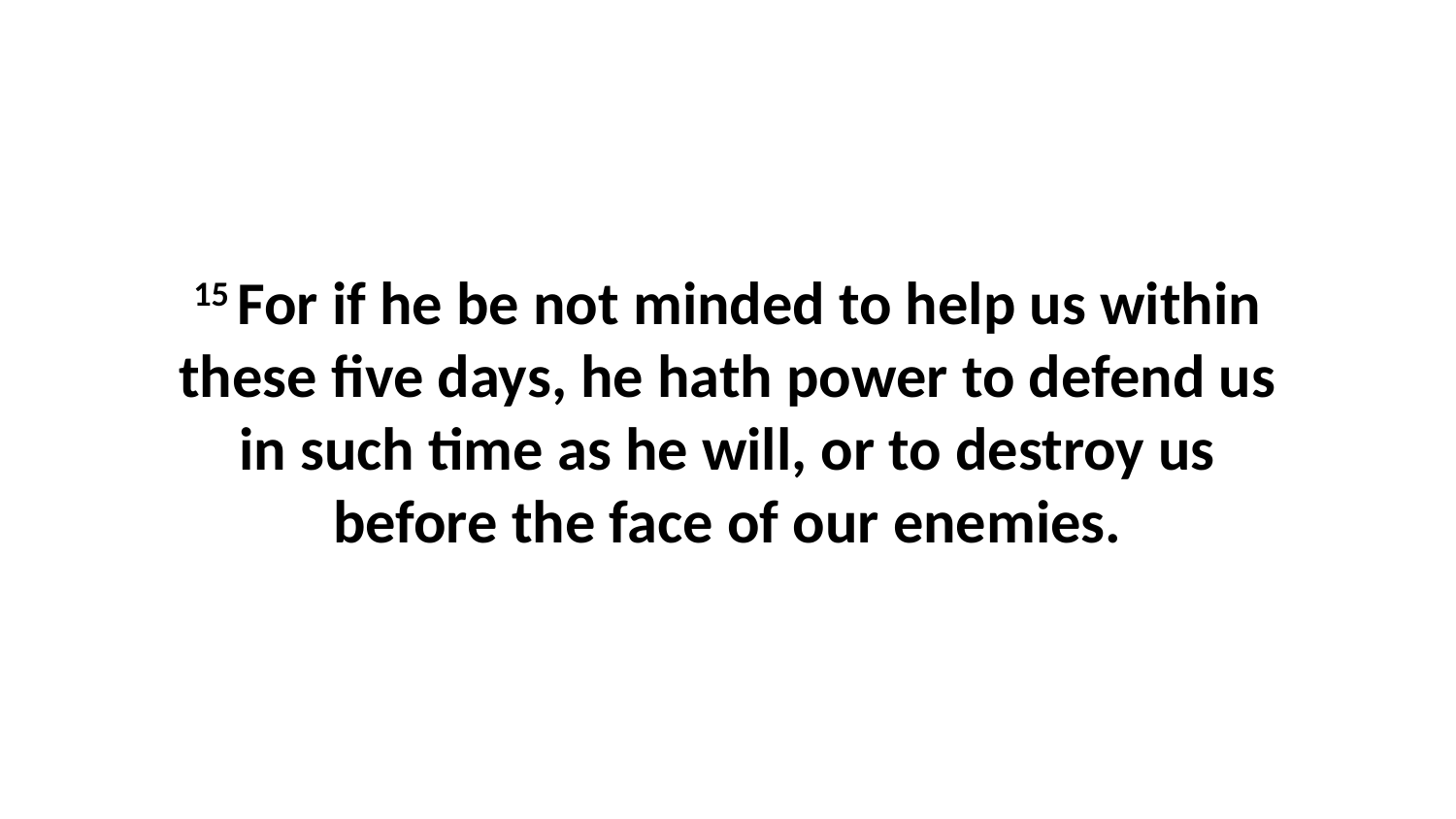

15 For if he be not minded to help us within these five days, he hath power to defend us in such time as he will, or to destroy us before the face of our enemies.